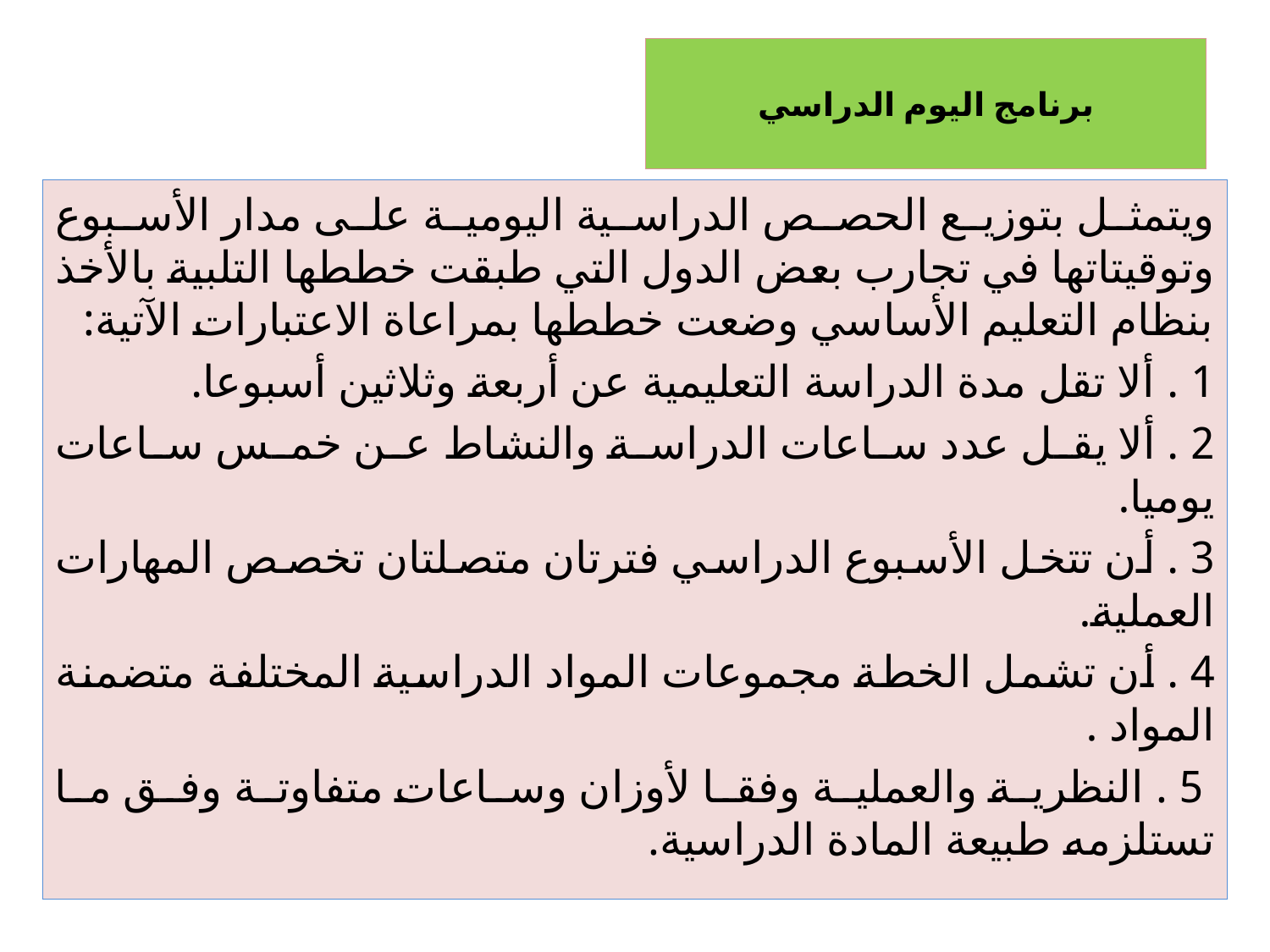

# برنامج اليوم الدراسي
ويتمثل بتوزيع الحصص الدراسية اليومية على مدار الأسبوع وتوقيتاتها في تجارب بعض الدول التي طبقت خططها التلبية بالأخذ بنظام التعليم الأساسي وضعت خططها بمراعاة الاعتبارات الآتية:
1 . ألا تقل مدة الدراسة التعليمية عن أربعة وثلاثين أسبوعا.
2 . ألا يقل عدد ساعات الدراسة والنشاط عن خمس ساعات يوميا.
3 . أن تتخل الأسبوع الدراسي فترتان متصلتان تخصص المهارات العملية.
4 . أن تشمل الخطة مجموعات المواد الدراسية المختلفة متضمنة المواد .
 5 . النظرية والعملية وفقا لأوزان وساعات متفاوتة وفق ما تستلزمه طبيعة المادة الدراسية.